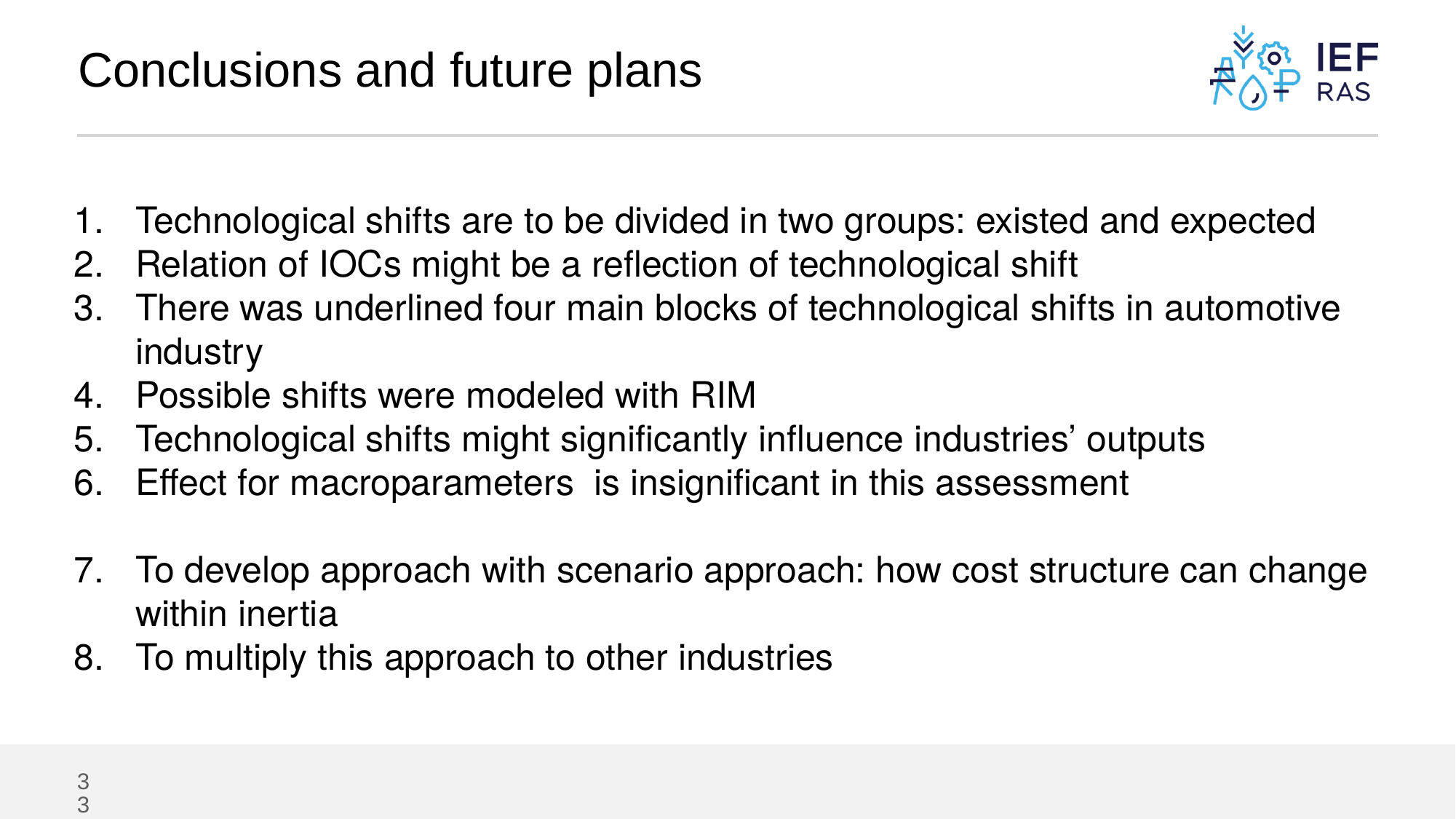

# Conclusions and future plans
Technological shifts are to be divided in two groups: existed and expected
Relation of IOCs might be a reflection of technological shift
There was underlined four main blocks of technological shifts in automotive industry
Possible shifts were modeled with RIM
Technological shifts might significantly influence industries’ outputs
Effect for macroparameters  is insignificant in this assessment

To develop approach with scenario approach: how cost structure can change within inertia
To multiply this approach to other industries

33